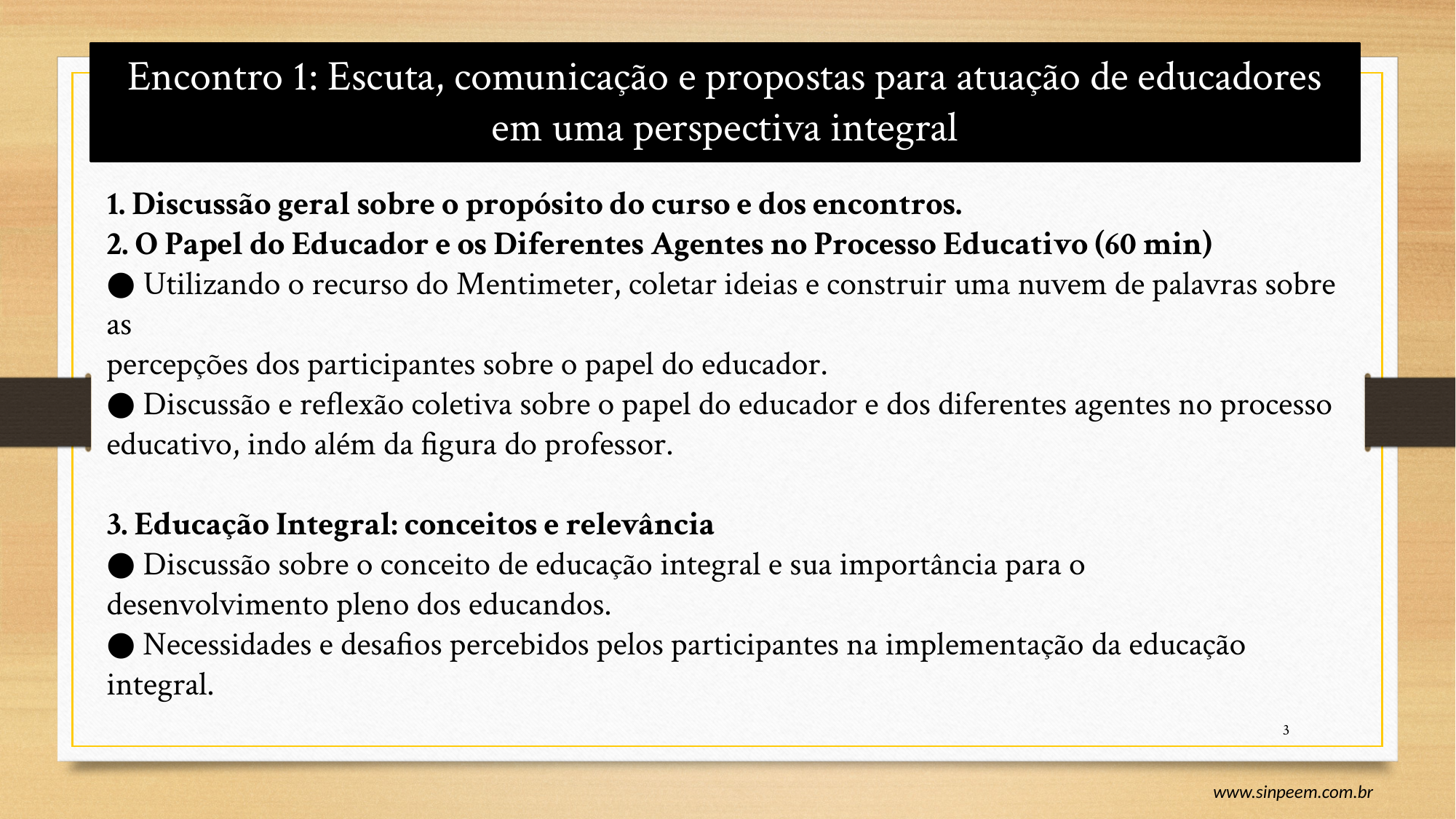

Encontro 1: Escuta, comunicação e propostas para atuação de educadores em uma perspectiva integral

1. Discussão geral sobre o propósito do curso e dos encontros.
2. O Papel do Educador e os Diferentes Agentes no Processo Educativo (60 min)
● Utilizando o recurso do Mentimeter, coletar ideias e construir uma nuvem de palavras sobre as
percepções dos participantes sobre o papel do educador.
● Discussão e reflexão coletiva sobre o papel do educador e dos diferentes agentes no processo
educativo, indo além da figura do professor.

3. Educação Integral: conceitos e relevância
● Discussão sobre o conceito de educação integral e sua importância para o
desenvolvimento pleno dos educandos.
● Necessidades e desafios percebidos pelos participantes na implementação da educação integral.

3
www.sinpeem.com.br